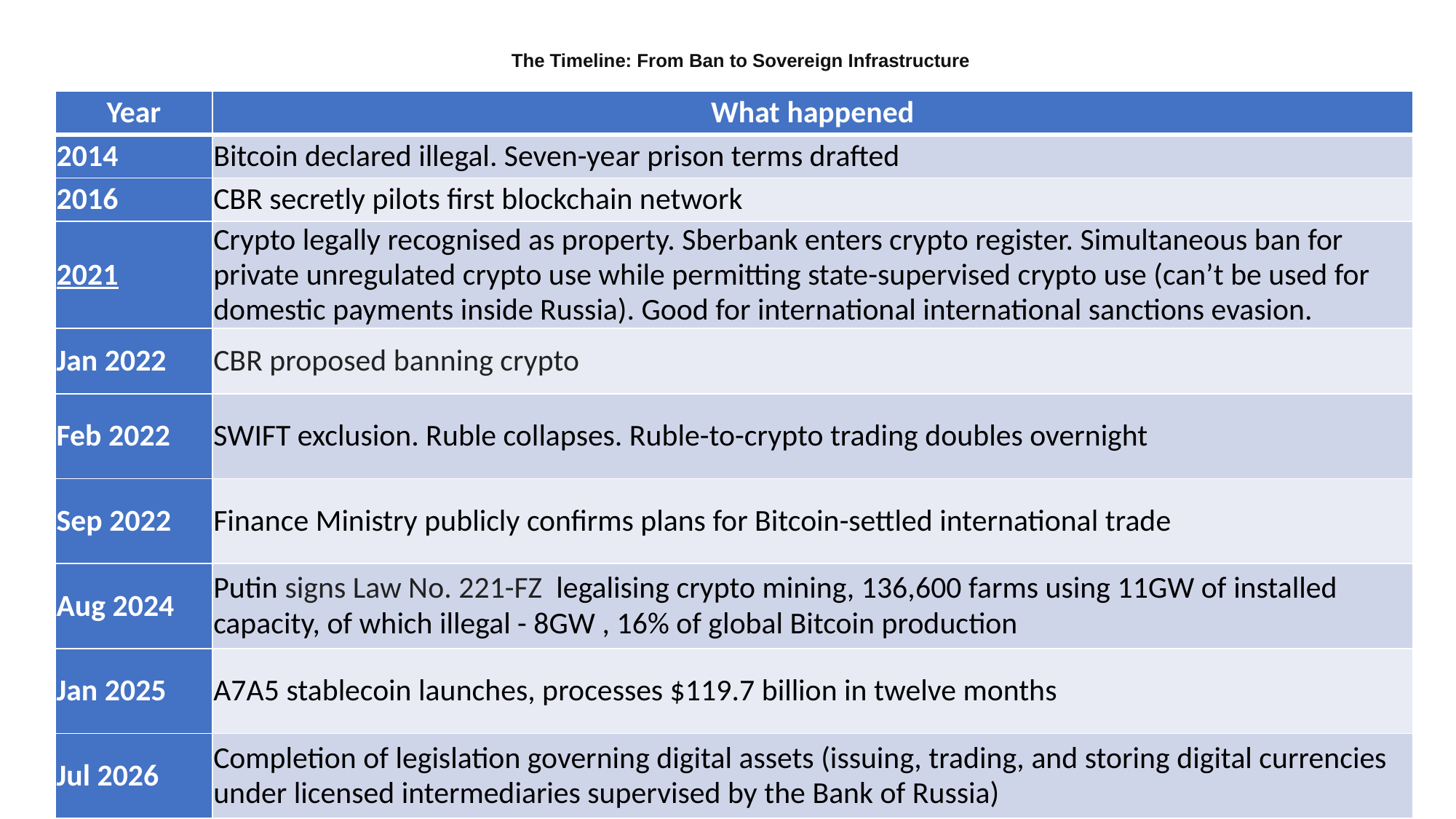

# The Timeline: From Ban to Sovereign Infrastructure
| Year | What happened |
| --- | --- |
| 2014 | Bitcoin declared illegal. Seven-year prison terms drafted |
| 2016 | CBR secretly pilots first blockchain network |
| 2021 | Crypto legally recognised as property. Sberbank enters crypto register. Simultaneous ban for private unregulated crypto use while permitting state-supervised crypto use (can’t be used for domestic payments inside Russia). Good for international international sanctions evasion. |
| Jan 2022 | CBR proposed banning crypto |
| Feb 2022 | SWIFT exclusion. Ruble collapses. Ruble-to-crypto trading doubles overnight |
| Sep 2022 | Finance Ministry publicly confirms plans for Bitcoin-settled international trade |
| Aug 2024 | Putin signs Law No. 221-FZ legalising crypto mining, 136,600 farms using 11GW of installed capacity, of which illegal - 8GW , 16% of global Bitcoin production |
| Jan 2025 | A7A5 stablecoin launches, processes $119.7 billion in twelve months |
| Jul 2026 | Completion of legislation governing digital assets (issuing, trading, and storing digital currencies under licensed intermediaries supervised by the Bank of Russia) |